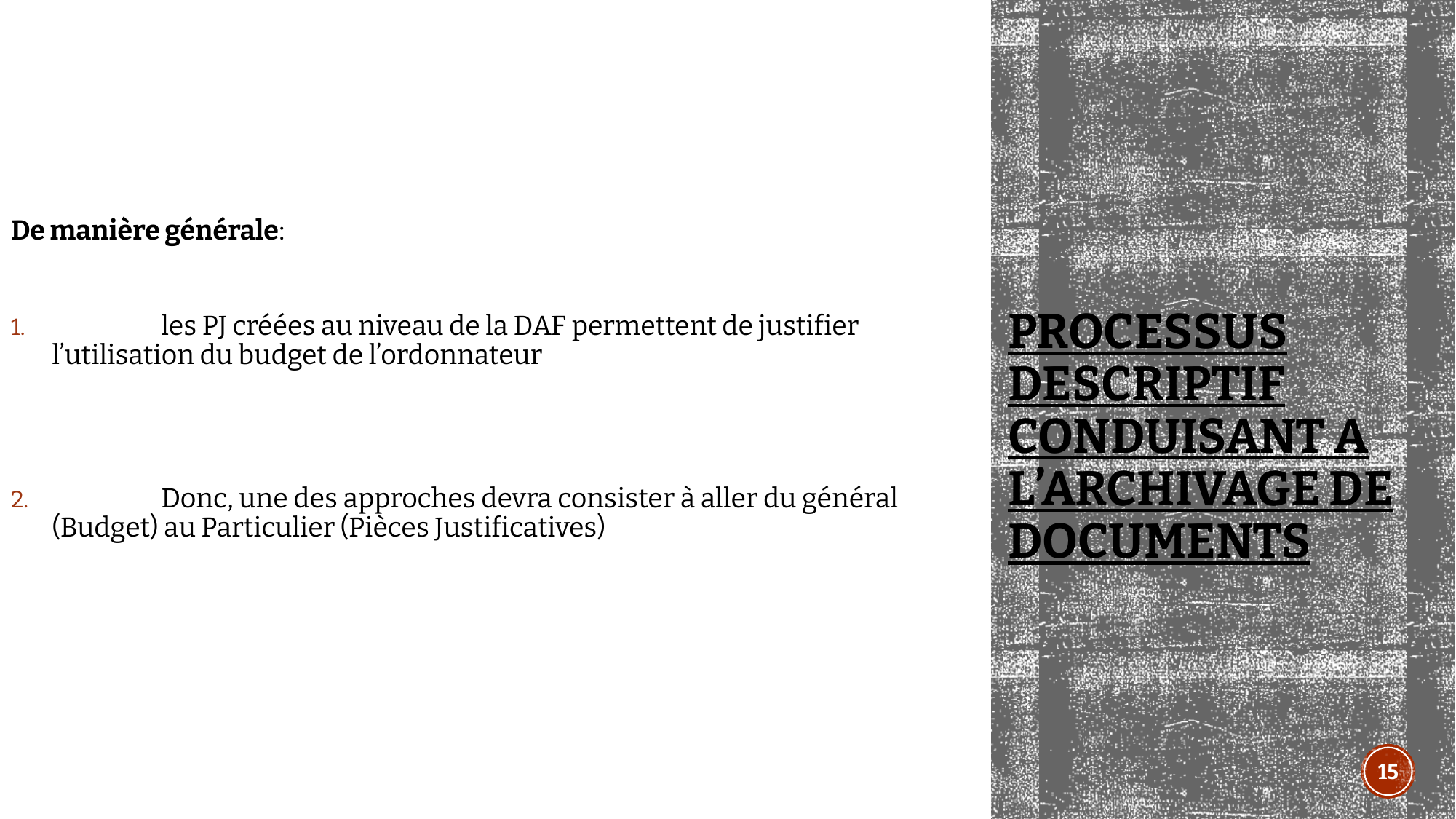

De manière générale:

	les PJ créées au niveau de la DAF permettent de justifier l’utilisation du budget de l’ordonnateur

	Donc, une des approches devra consister à aller du général (Budget) au Particulier (Pièces Justificatives)

# PROCESSUS DESCRIPTIF CONDUISANT A L’ARCHIVAGE DE DOCUMENTS
15